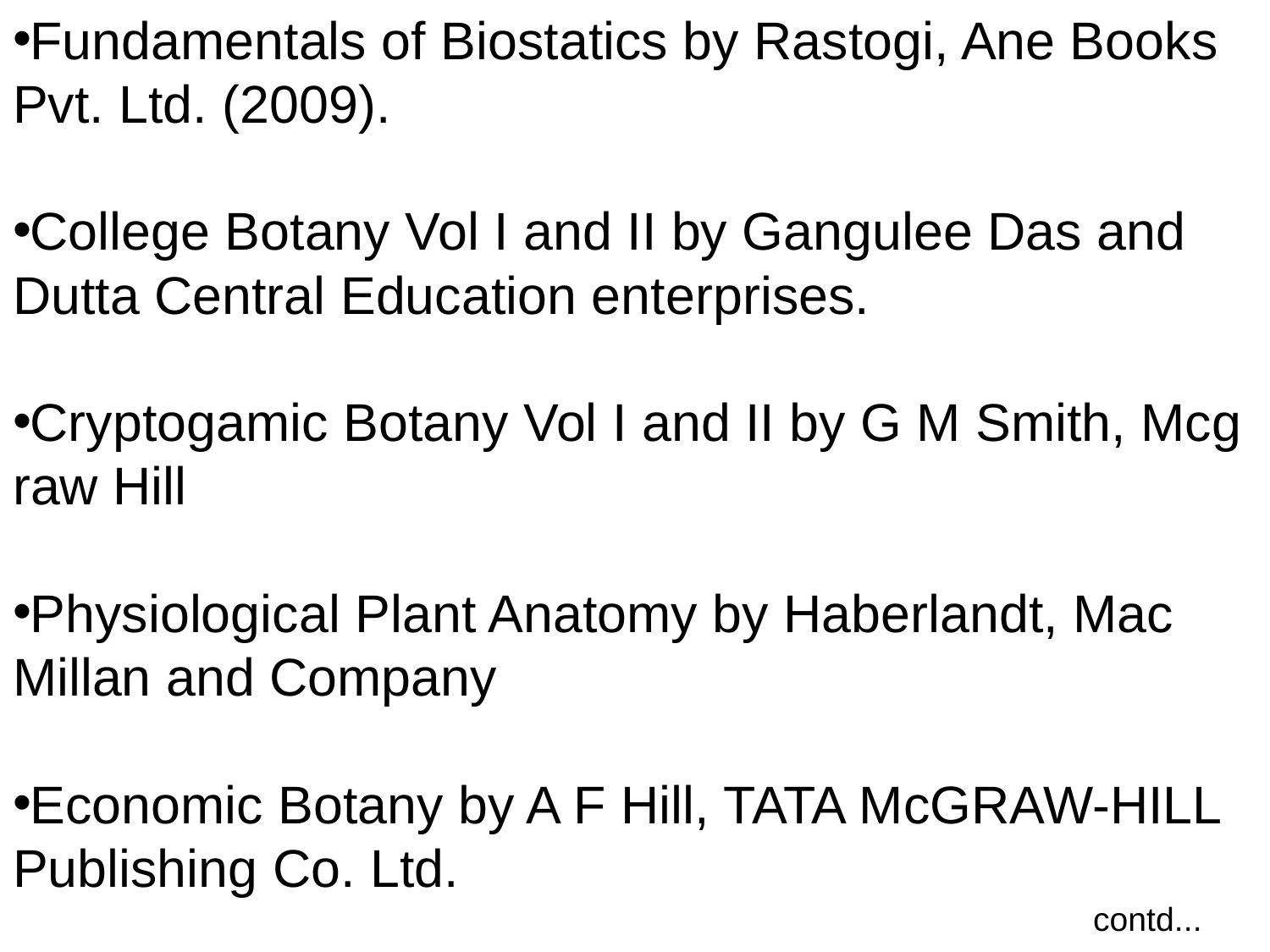

Fundamentals of Biostatics by Rastogi, Ane Books Pvt. Ltd. (2009).

College Botany Vol I and II by Gangulee Das and Dutta Central Education enterprises.

Cryptogamic Botany Vol I and II by G M Smith, Mcg raw Hill

Physiological Plant Anatomy by Haberlandt, Mac Millan and Company

Economic Botany by A F Hill, TATA McGRAW-HILL Publishing Co. Ltd.
                                                                                                                    contd...